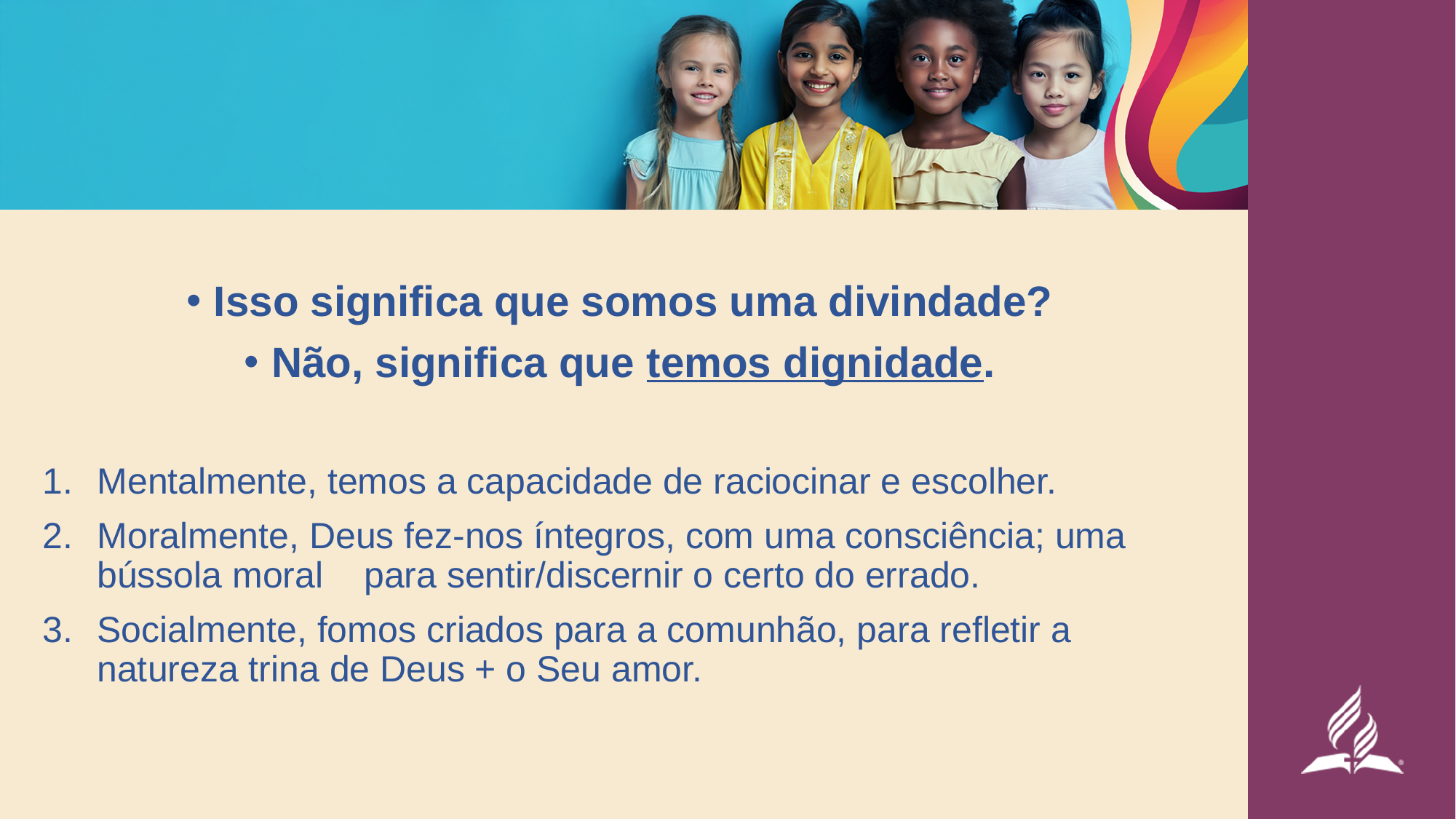

Isso significa que somos uma divindade?
Não, significa que temos dignidade.

Mentalmente, temos a capacidade de raciocinar e escolher.
Moralmente, Deus fez-nos íntegros, com uma consciência; uma bússola moral    para sentir/discernir o certo do errado.
Socialmente, fomos criados para a comunhão, para refletir a natureza trina de Deus + o Seu amor.